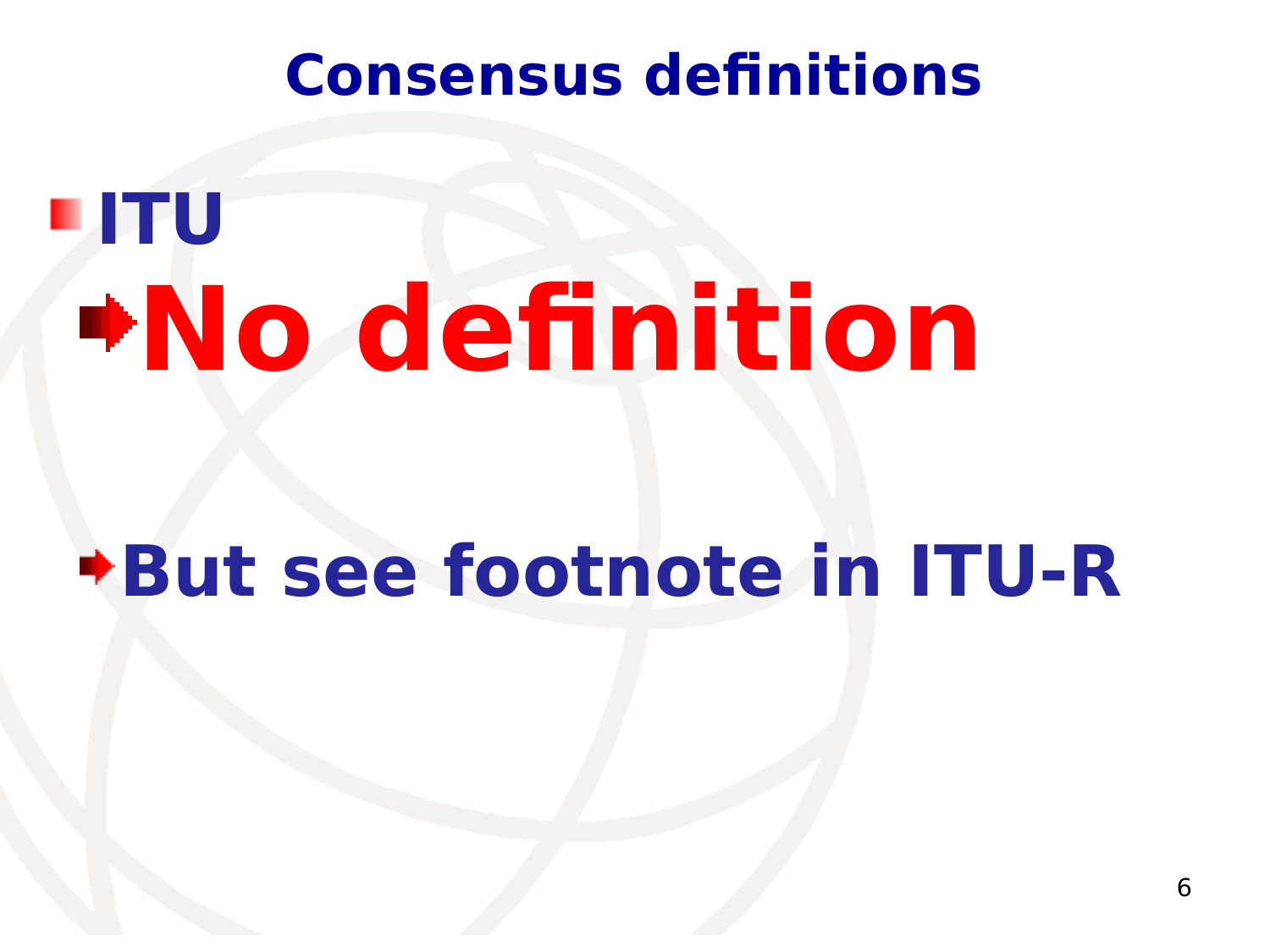

# Consensus definitions
ITU
No definition

But see footnote in ITU-R

6